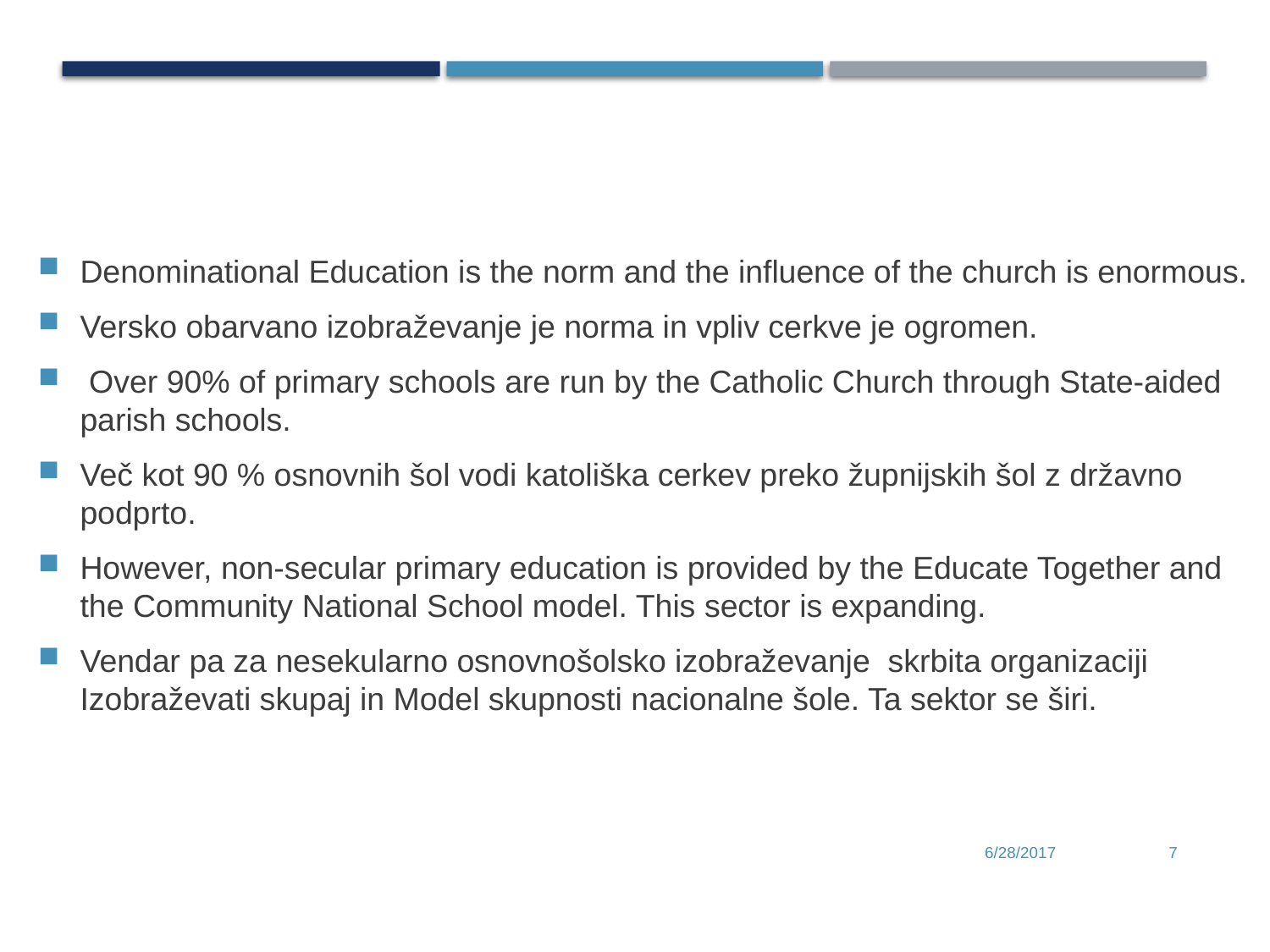

Denominational Education is the norm and the influence of the church is enormous.
Versko obarvano izobraževanje je norma in vpliv cerkve je ogromen.
 Over 90% of primary schools are run by the Catholic Church through State-aided parish schools.
Več kot 90 % osnovnih šol vodi katoliška cerkev preko župnijskih šol z državno podprto.
However, non-secular primary education is provided by the Educate Together and the Community National School model. This sector is expanding.
Vendar pa za nesekularno osnovnošolsko izobraževanje  skrbita organizaciji Izobraževati skupaj in Model skupnosti nacionalne šole. Ta sektor se širi.

6/28/2017
7